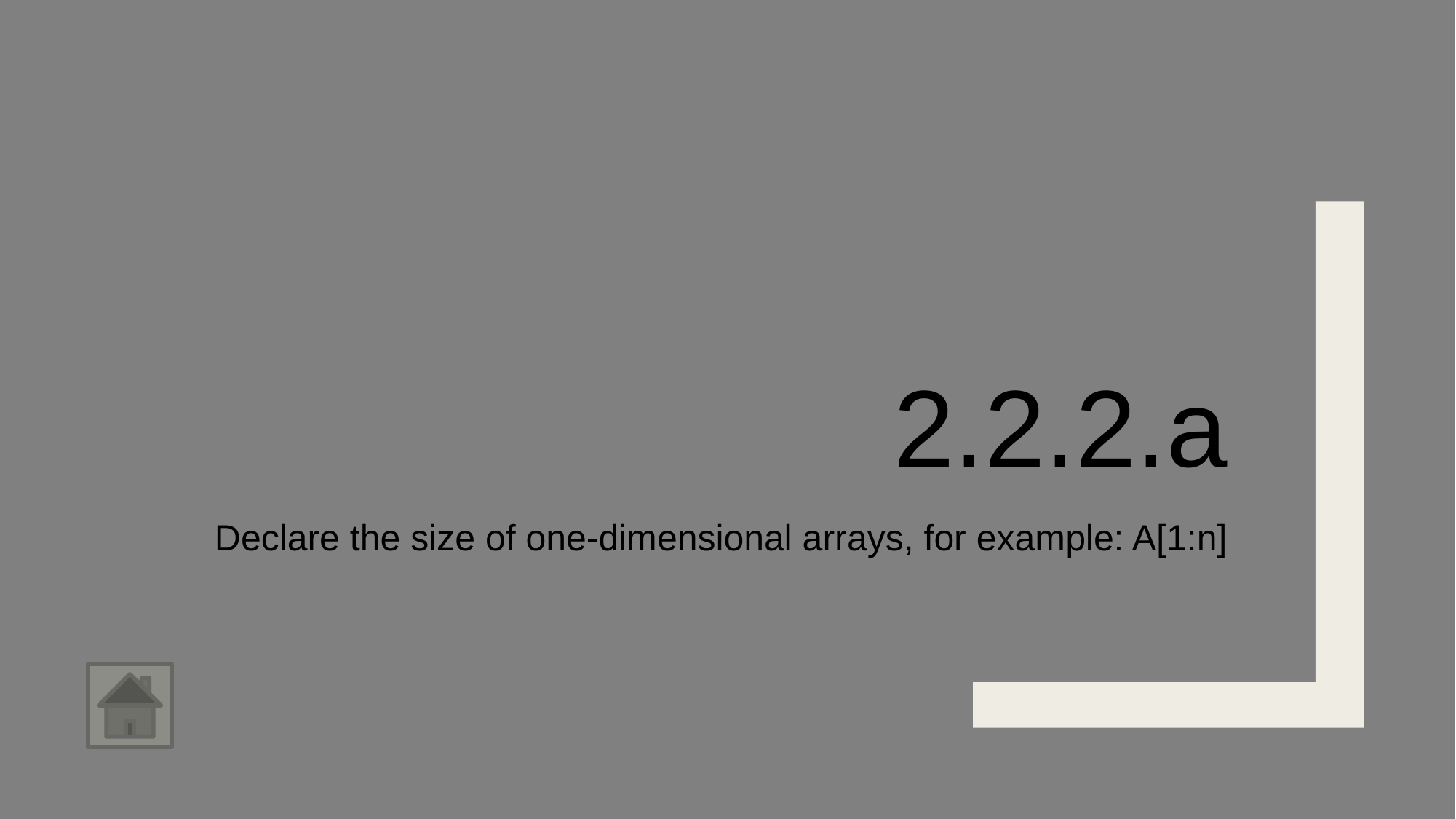

# 2.2.2.a
Declare the size of one-dimensional arrays, for example: A[1:n]